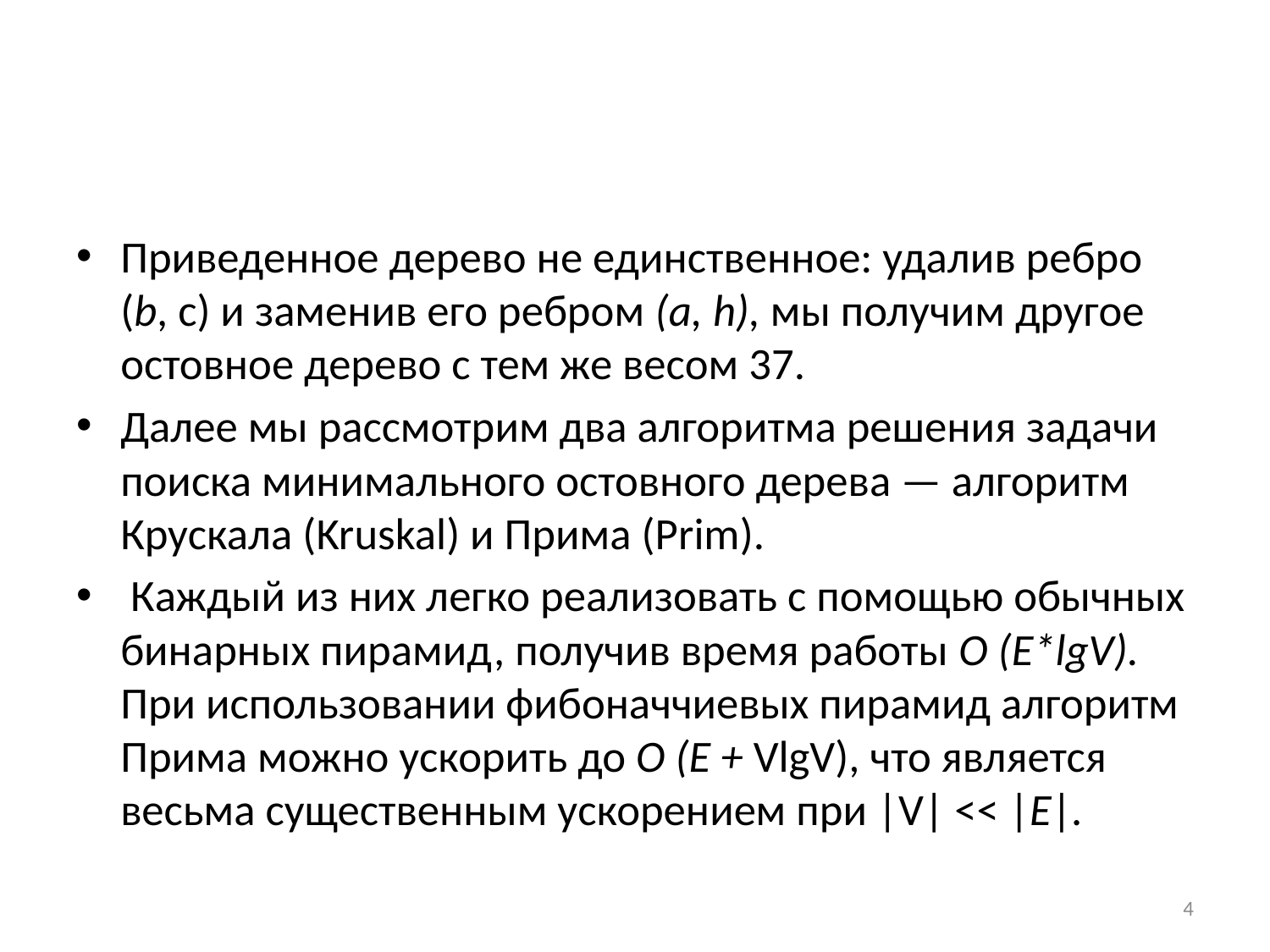

#
Приведенное дерево не единственное: удалив ребро (b, с) и заменив его ребром (a, h), мы получим другое остовное дерево с тем же весом 37.
Далее мы рассмотрим два алгоритма решения задачи поиска минимального остовного дерева — алгоритм Крускала (Kruskal) и Прима (Prim).
 Каждый из них легко реализовать с помощью обычных бинарных пирамид, получив время работы О (E*lgV). При использовании фибоначчиевых пирамид алгоритм Прима можно ускорить до О (Е + VlgV), что является весьма существенным ускорением при |V| << |Е|.

4